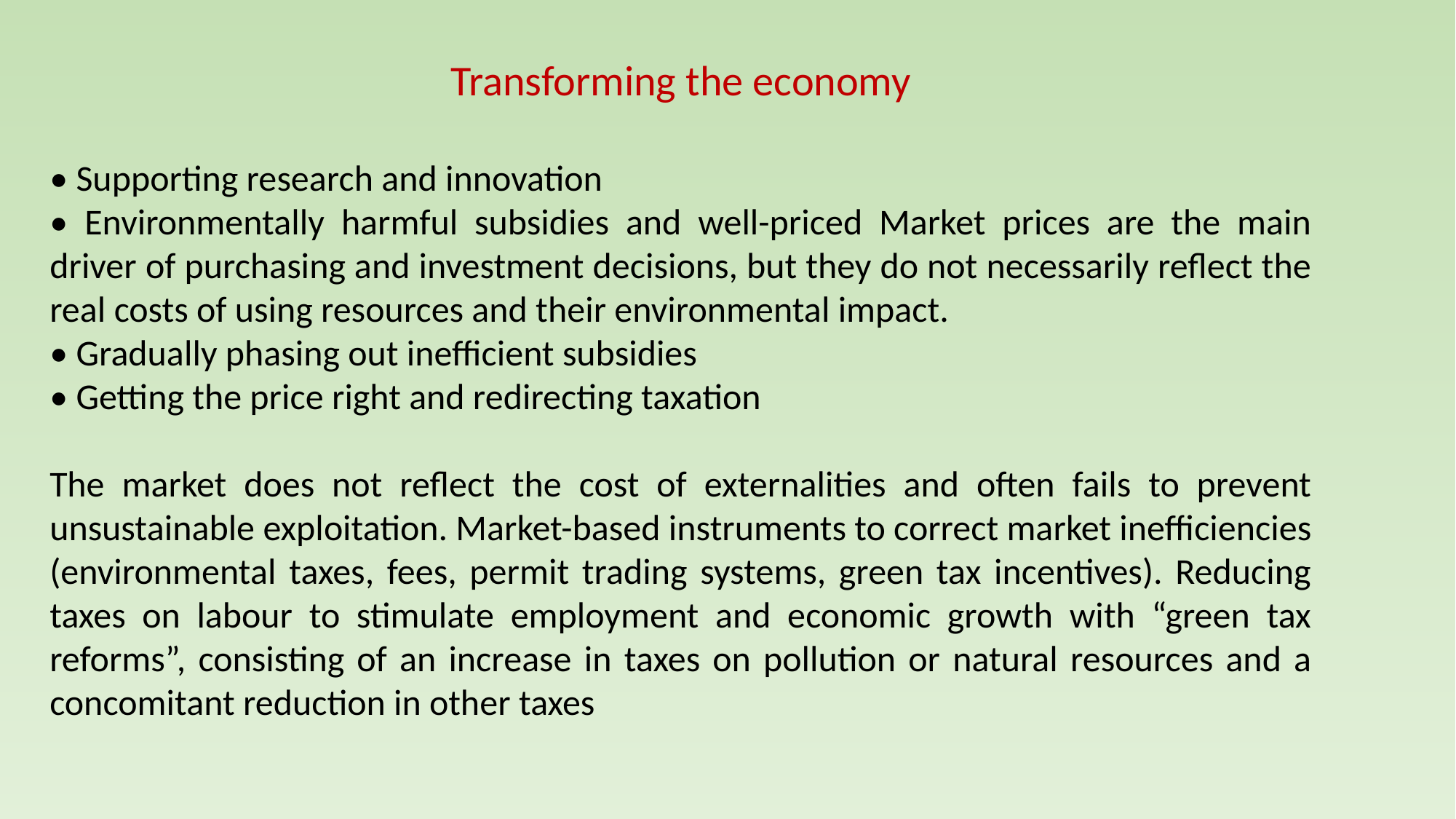

Transforming the economy

• Supporting research and innovation
• Environmentally harmful subsidies and well-priced Market prices are the main driver of purchasing and investment decisions, but they do not necessarily reflect the real costs of using resources and their environmental impact.
• Gradually phasing out inefficient subsidies
• Getting the price right and redirecting taxation

The market does not reflect the cost of externalities and often fails to prevent unsustainable exploitation. Market-based instruments to correct market inefficiencies (environmental taxes, fees, permit trading systems, green tax incentives). Reducing taxes on labour to stimulate employment and economic growth with “green tax reforms”, consisting of an increase in taxes on pollution or natural resources and a concomitant reduction in other taxes